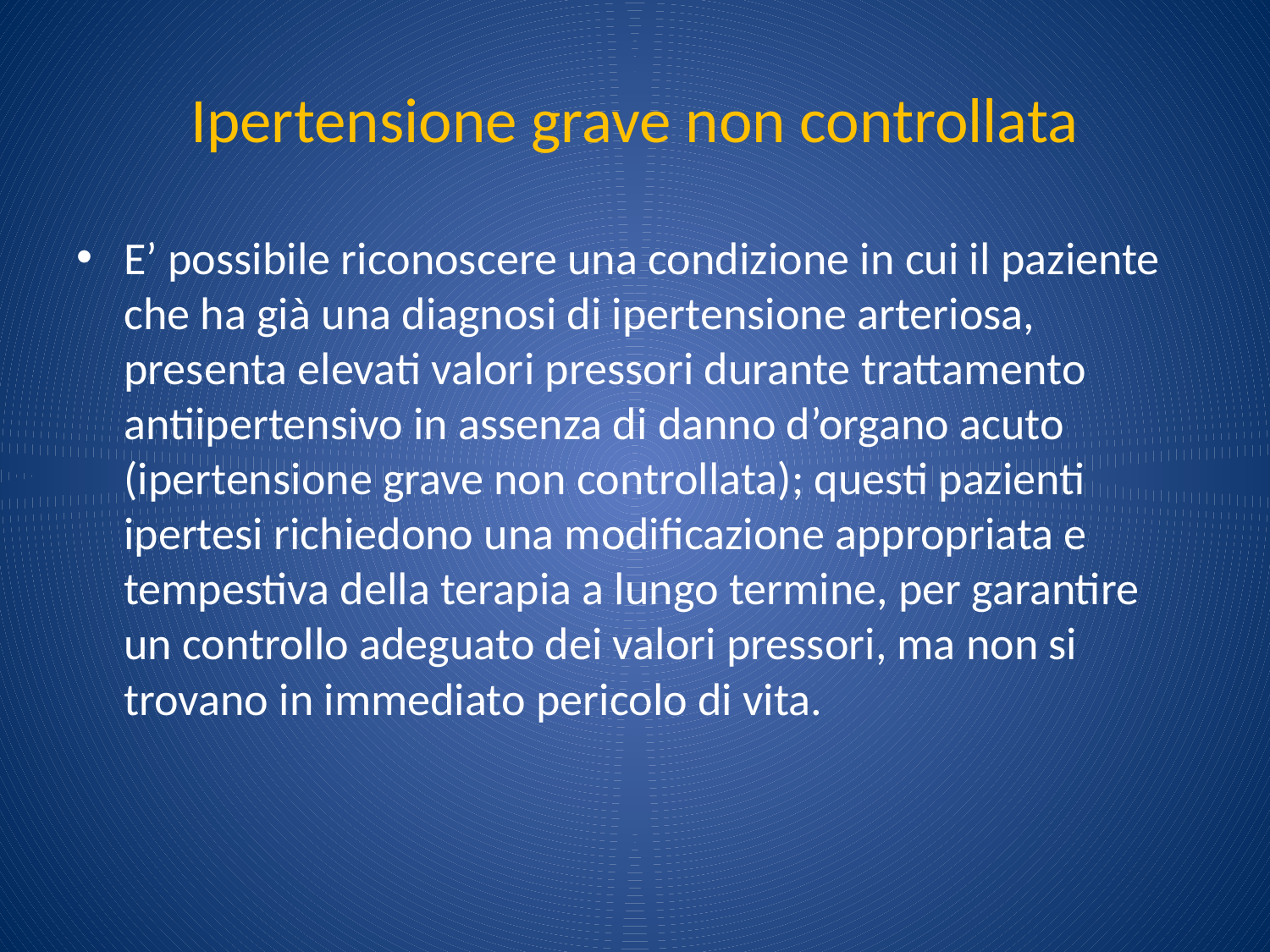

# Ipertensione grave non controllata
E’ possibile riconoscere una condizione in cui il paziente che ha già una diagnosi di ipertensione arteriosa, presenta elevati valori pressori durante trattamento antiipertensivo in assenza di danno d’organo acuto (ipertensione grave non controllata); questi pazienti ipertesi richiedono una modificazione appropriata e tempestiva della terapia a lungo termine, per garantire un controllo adeguato dei valori pressori, ma non si trovano in immediato pericolo di vita.